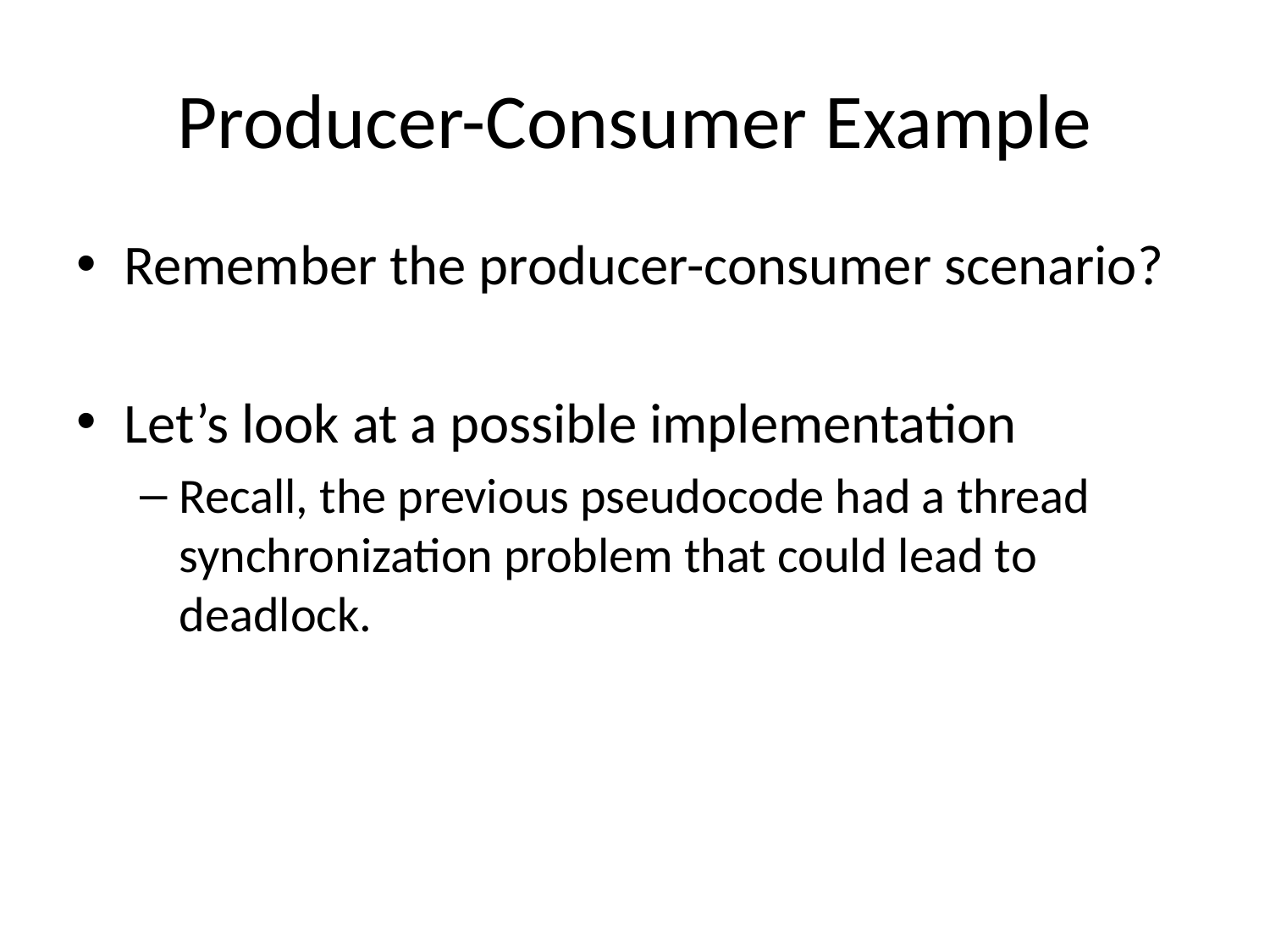

# Producer-Consumer Example
Remember the producer-consumer scenario?

Let’s look at a possible implementation
Recall, the previous pseudocode had a thread synchronization problem that could lead to deadlock.